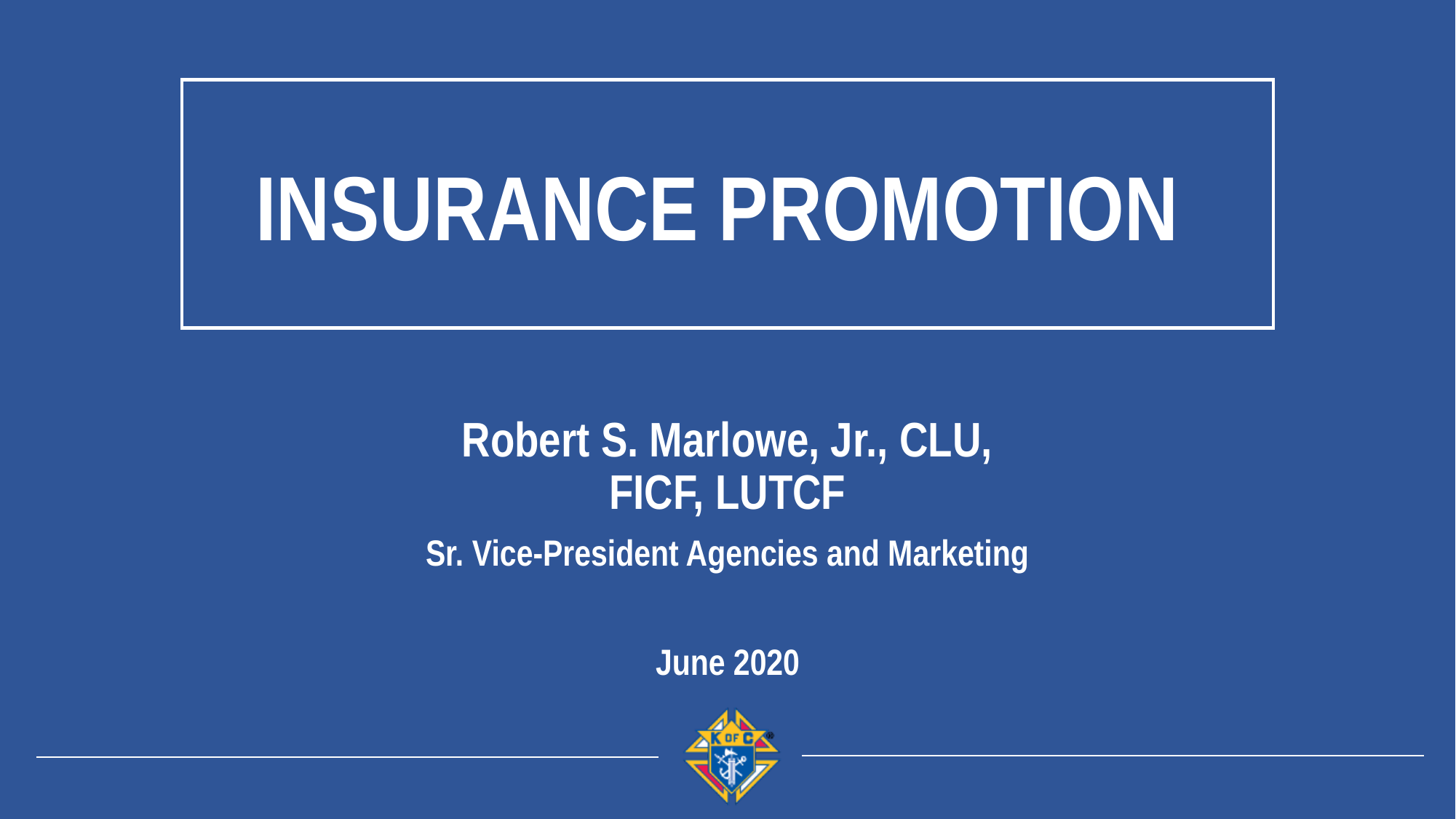

Insurance Promotion
Robert S. Marlowe, Jr., CLU, FICF, LUTCF
Sr. Vice-President Agencies and Marketing

June 2020